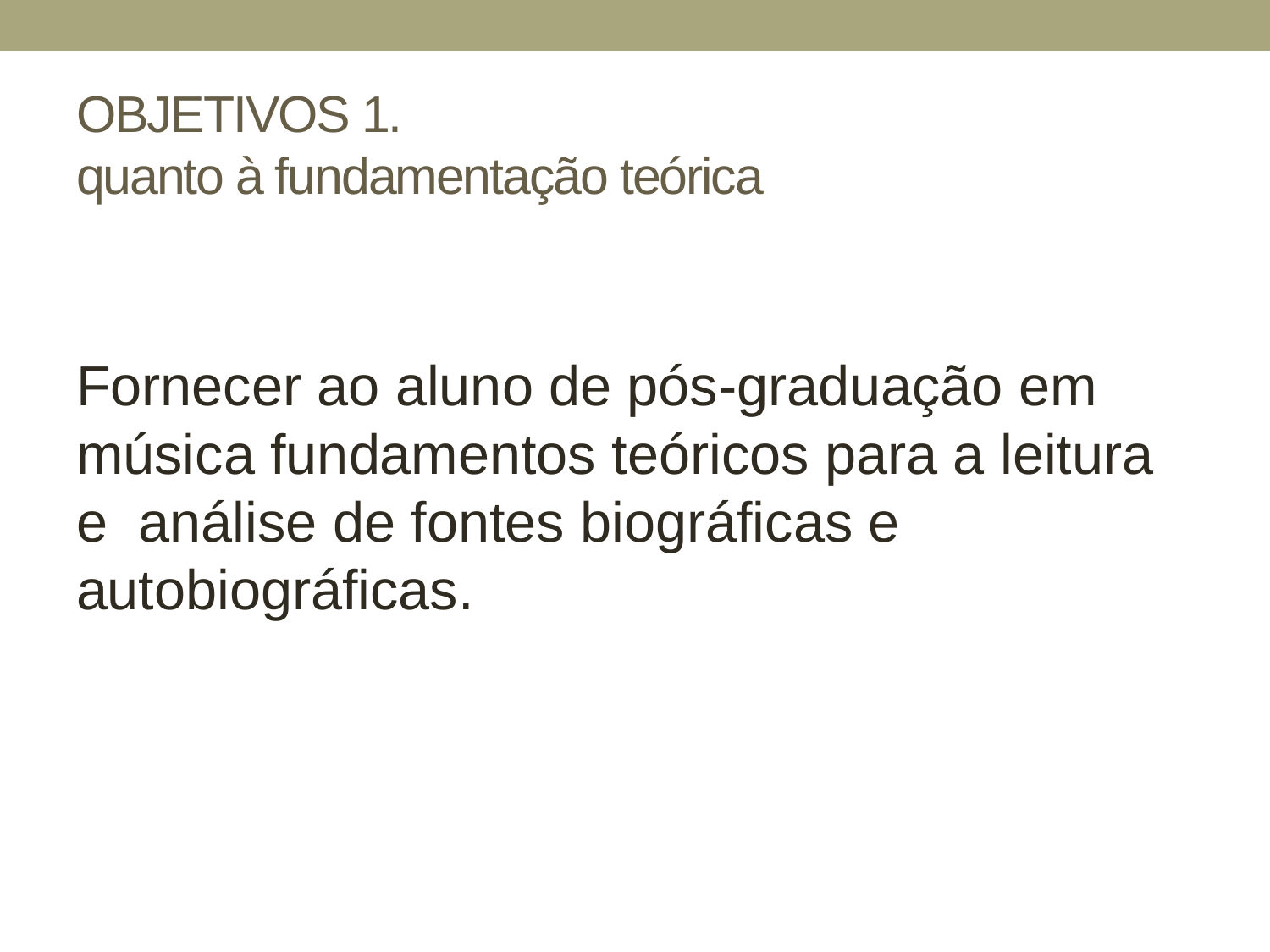

# OBJETIVOS 1. quanto à fundamentação teórica

Fornecer ao aluno de pós-graduação em música fundamentos teóricos para a leitura e  análise de fontes biográficas e autobiográficas.